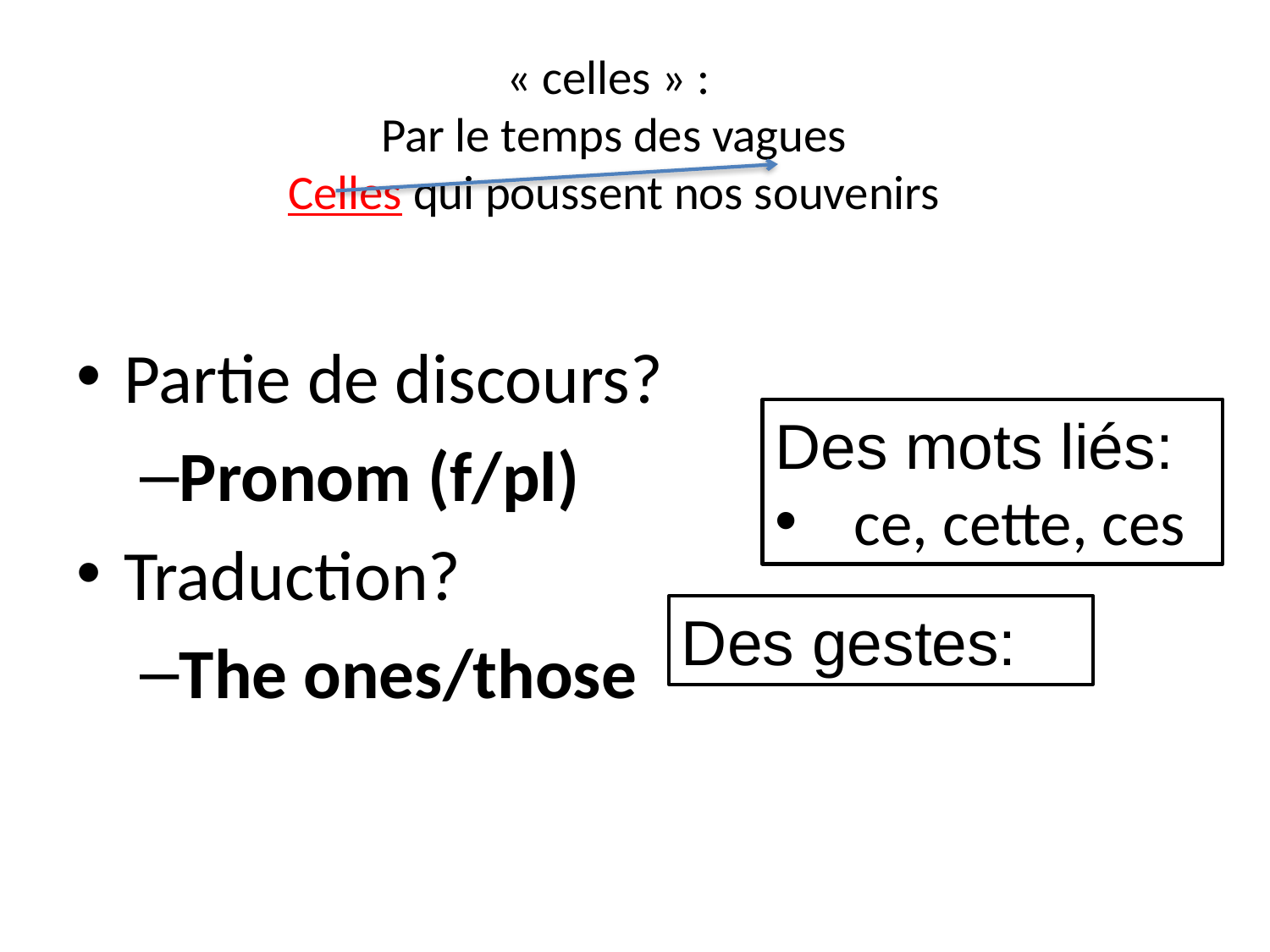

# « celles » : Par le temps des vagues Celles qui poussent nos souvenirs
Partie de discours?
Pronom (f/pl)
Traduction?
The ones/those
Des mots liés:
ce, cette, ces
Des gestes: